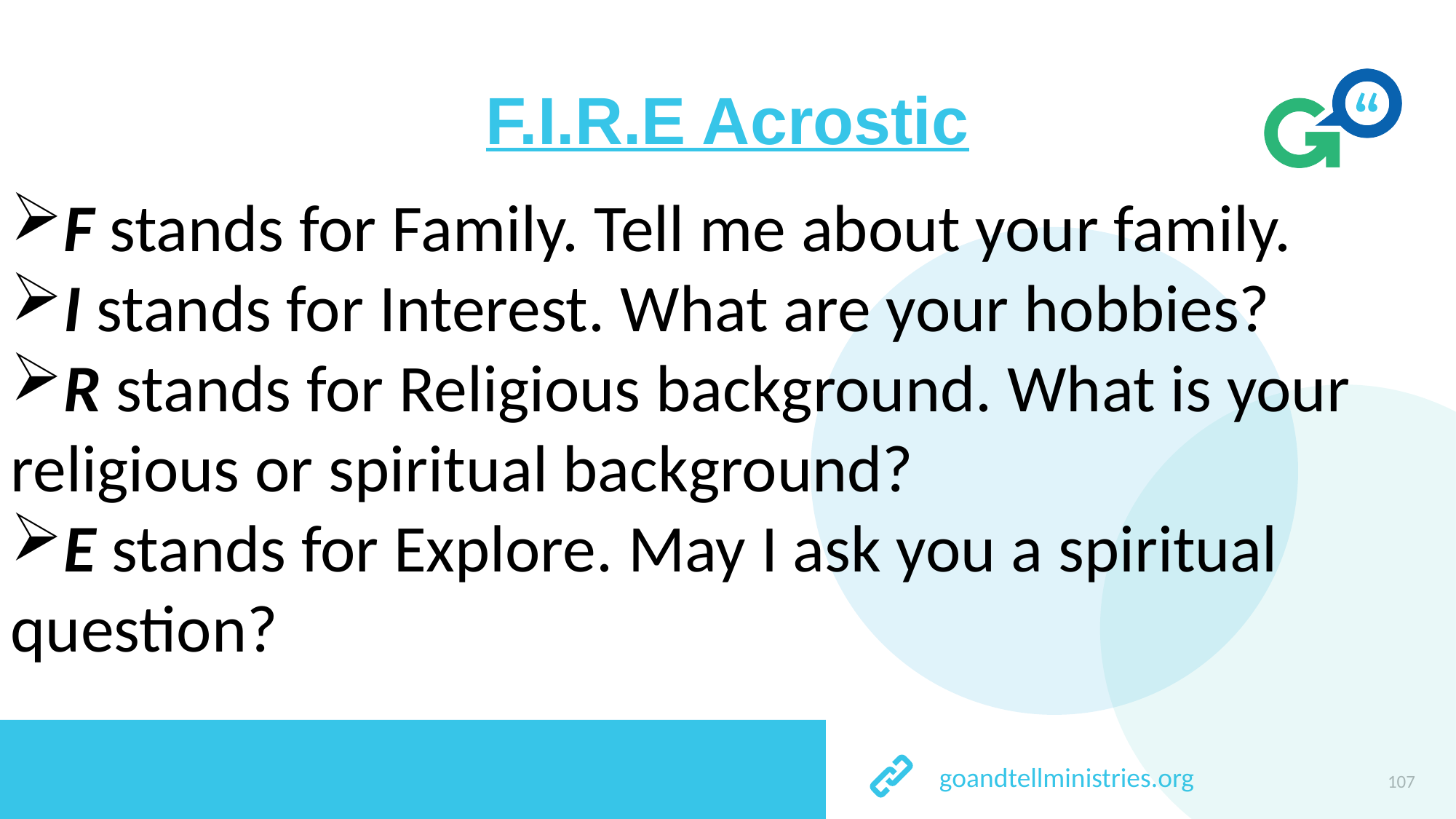

# F.I.R.E Acrostic
F stands for Family. Tell me about your family.
I stands for Interest. What are your hobbies?
R stands for Religious background. What is your religious or spiritual background?
E stands for Explore. May I ask you a spiritual question?
107